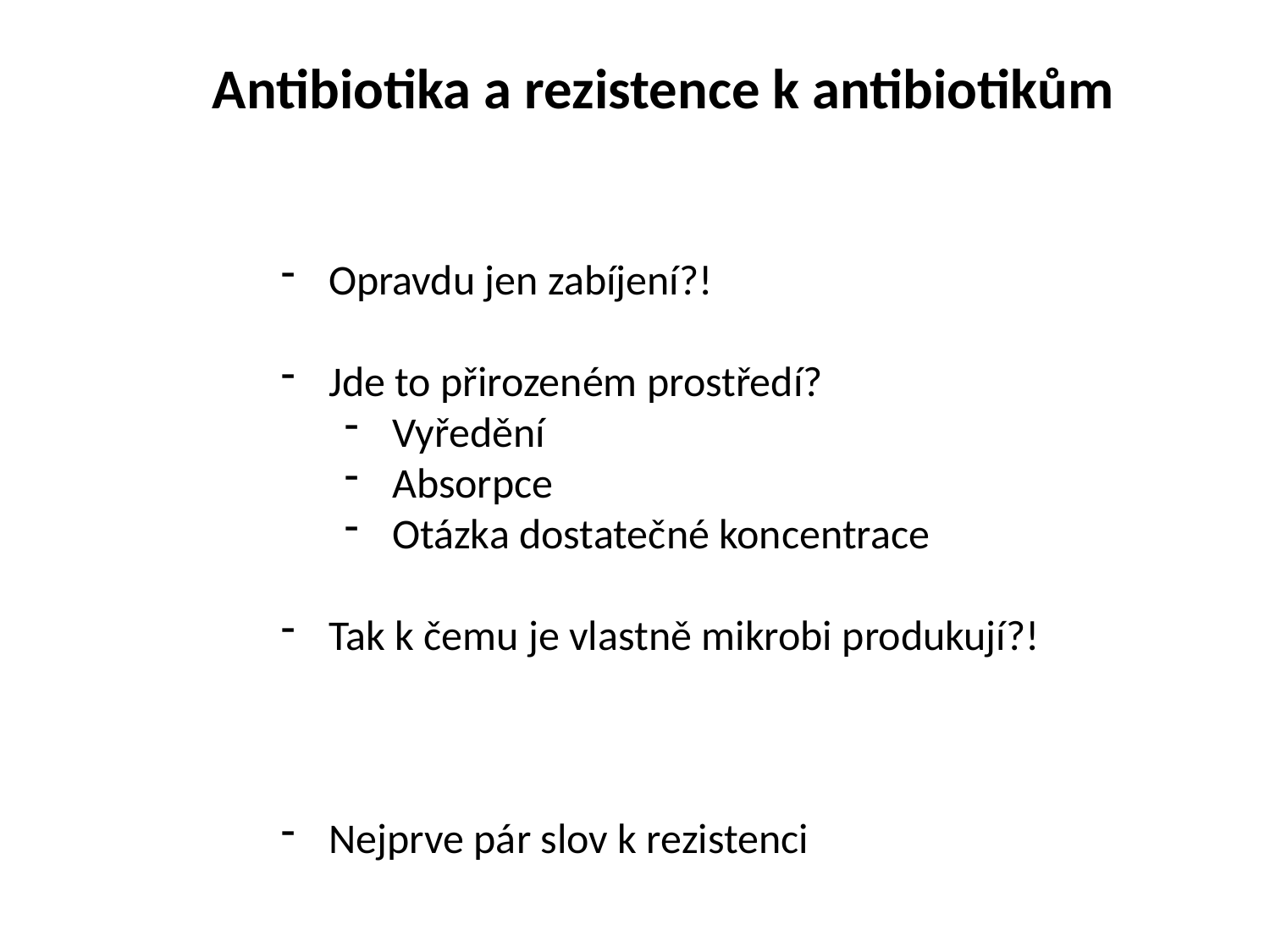

Antibiotika a rezistence k antibiotikům
Opravdu jen zabíjení?!

Jde to přirozeném prostředí?
Vyředění
Absorpce
Otázka dostatečné koncentrace

Tak k čemu je vlastně mikrobi produkují?!

Nejprve pár slov k rezistenci